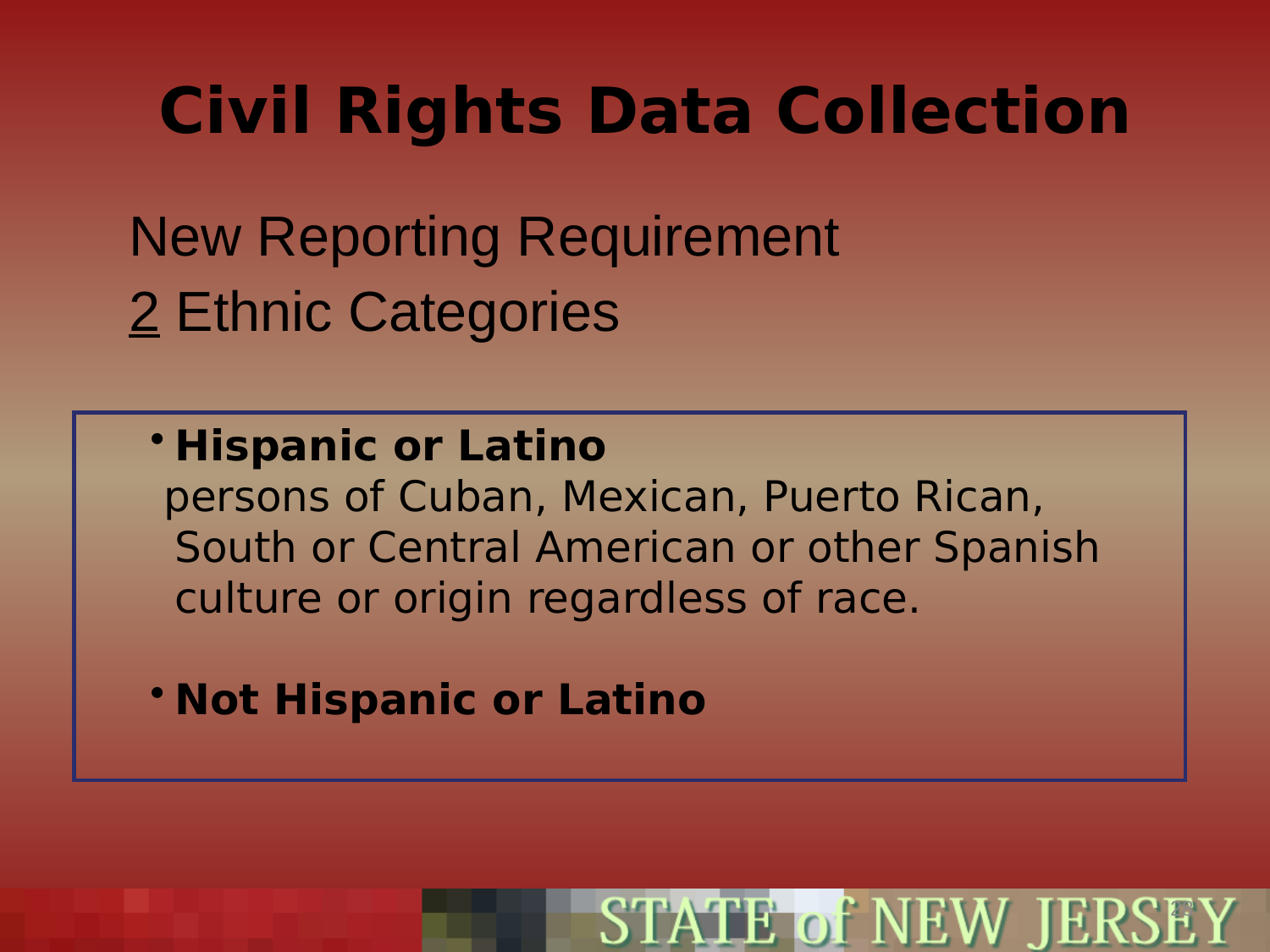

Civil Rights Data Collection
New Reporting Requirement
2 Ethnic Categories
Hispanic or Latino
 persons of Cuban, Mexican, Puerto Rican, South or Central American or other Spanish culture or origin regardless of race.

Not Hispanic or Latino

#
28